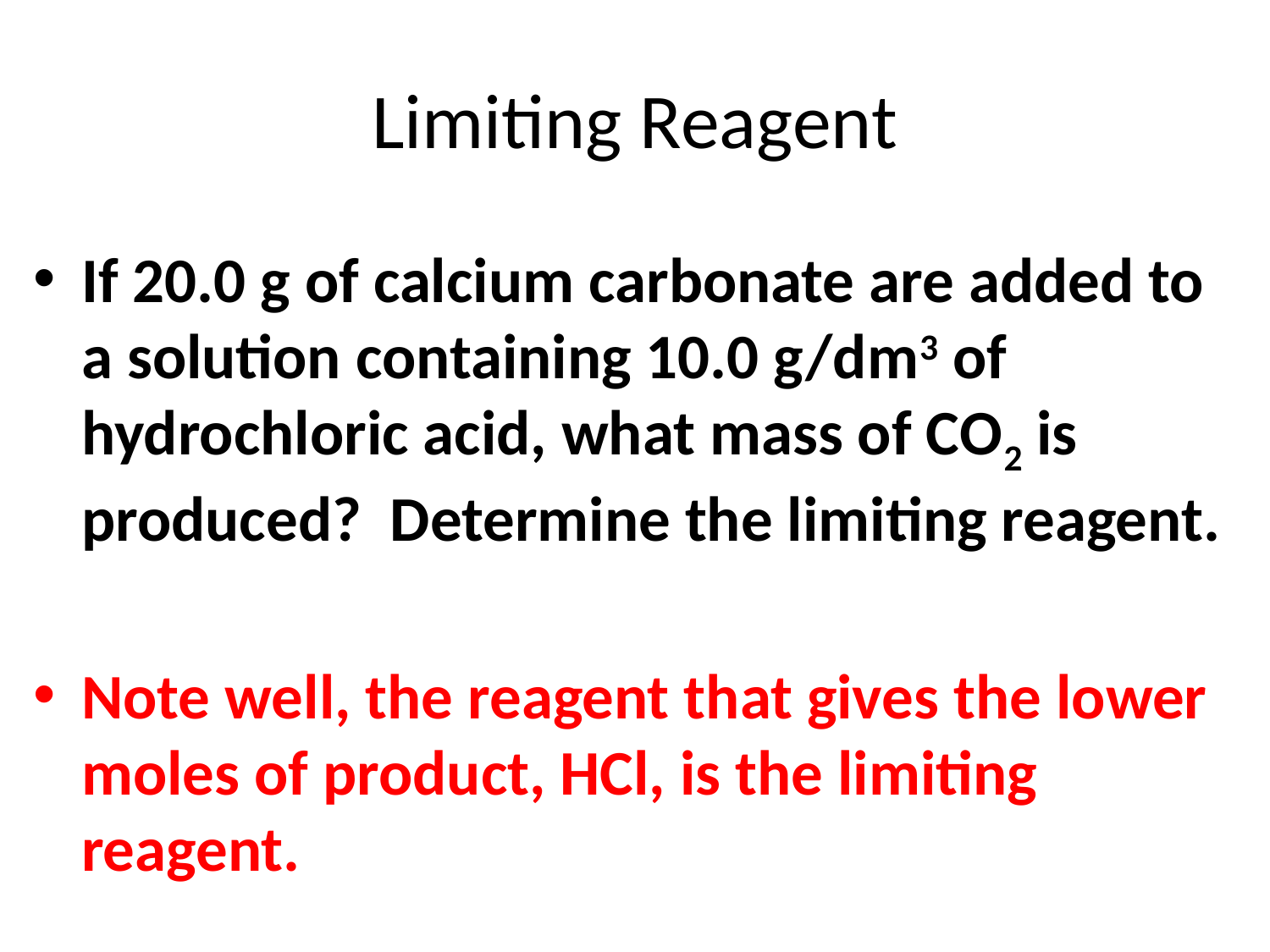

# Limiting Reagent
If 20.0 g of calcium carbonate are added to a solution containing 10.0 g/dm3 of hydrochloric acid, what mass of CO2 is produced?  Determine the limiting reagent.

Note well, the reagent that gives the lower moles of product, HCl, is the limiting reagent.